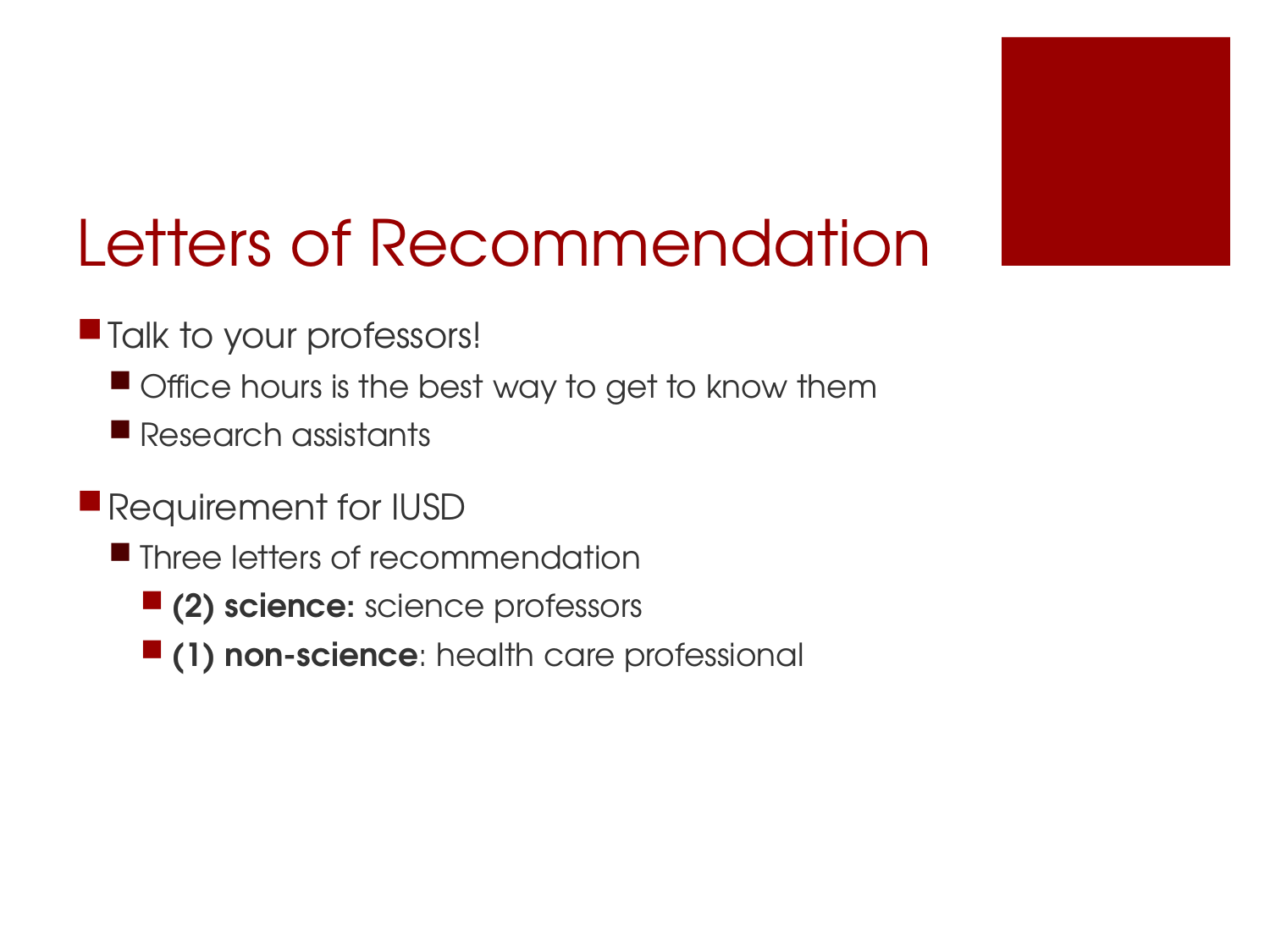

# Letters of Recommendation
Talk to your professors!
Office hours is the best way to get to know them
Research assistants
Requirement for IUSD
Three letters of recommendation
(2) science: science professors
(1) non-science: health care professional